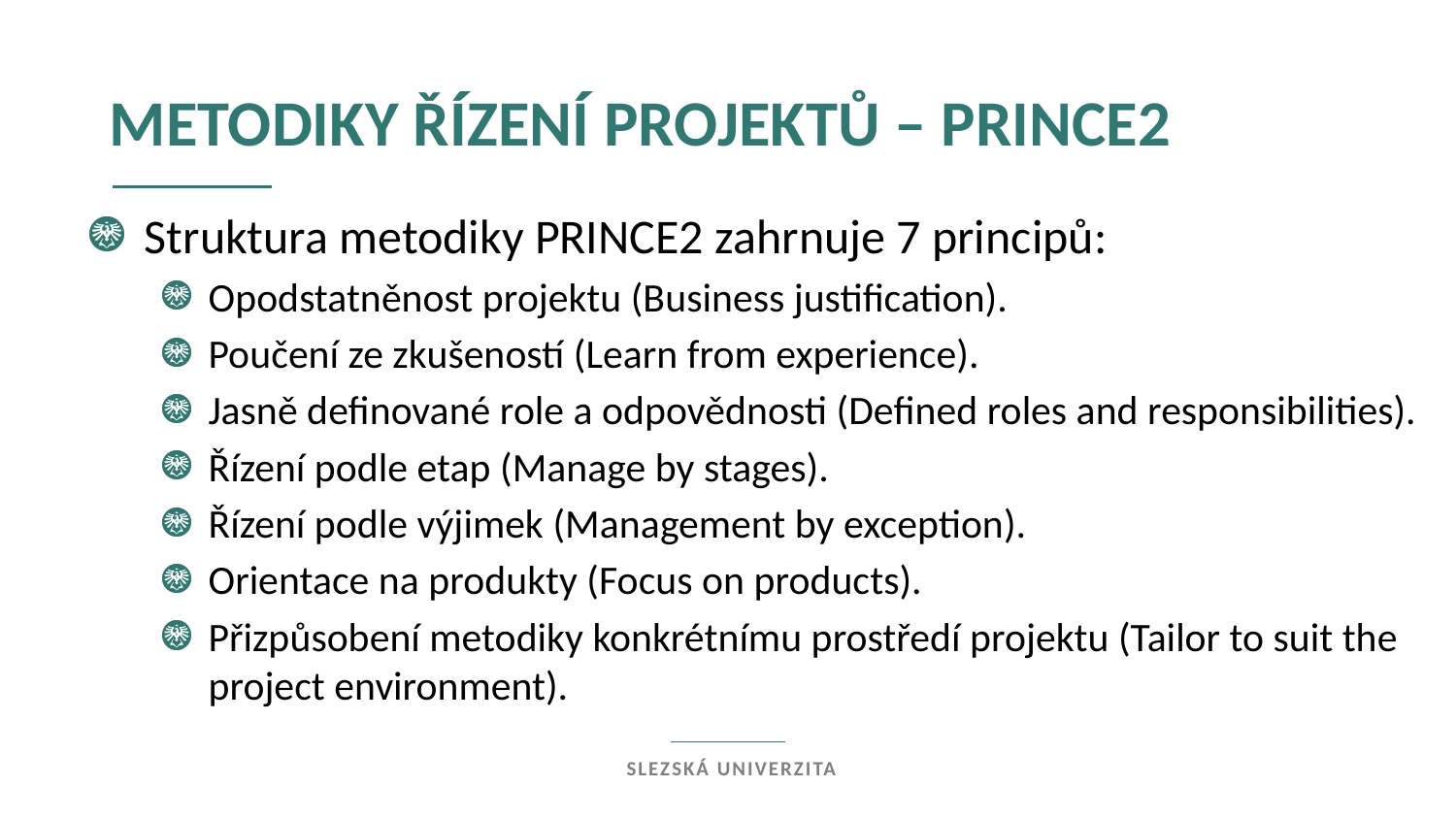

metodiky řízení projektů – prince2
Struktura metodiky PRINCE2 zahrnuje 7 principů:
Opodstatněnost projektu (Business justification).
Poučení ze zkušeností (Learn from experience).
Jasně definované role a odpovědnosti (Defined roles and responsibilities).
Řízení podle etap (Manage by stages).
Řízení podle výjimek (Management by exception).
Orientace na produkty (Focus on products).
Přizpůsobení metodiky konkrétnímu prostředí projektu (Tailor to suit the project environment).

Slezská univerzita